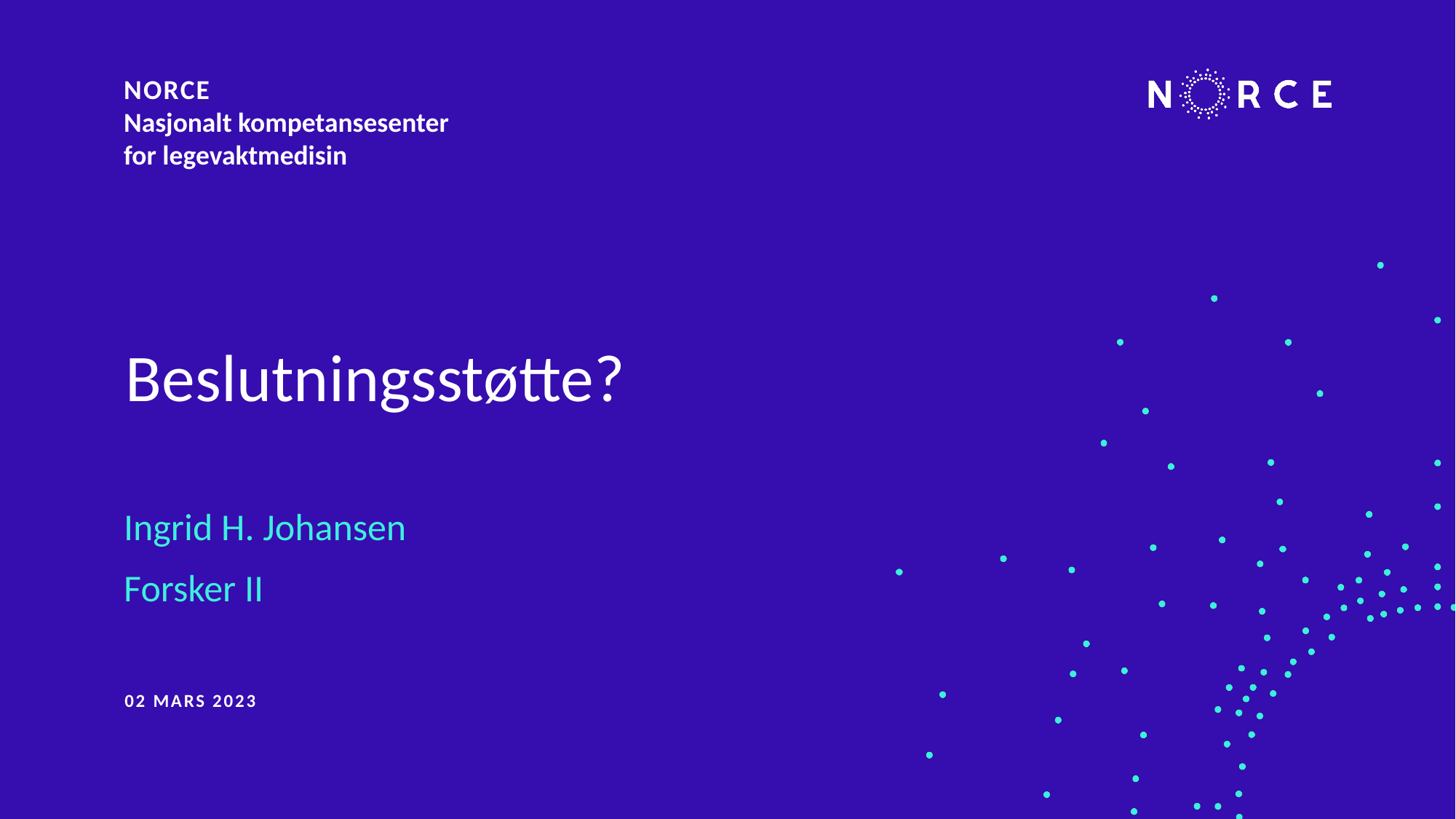

# Beslutningsstøtte?
Ingrid H. Johansen
Forsker II
02 mars 2023